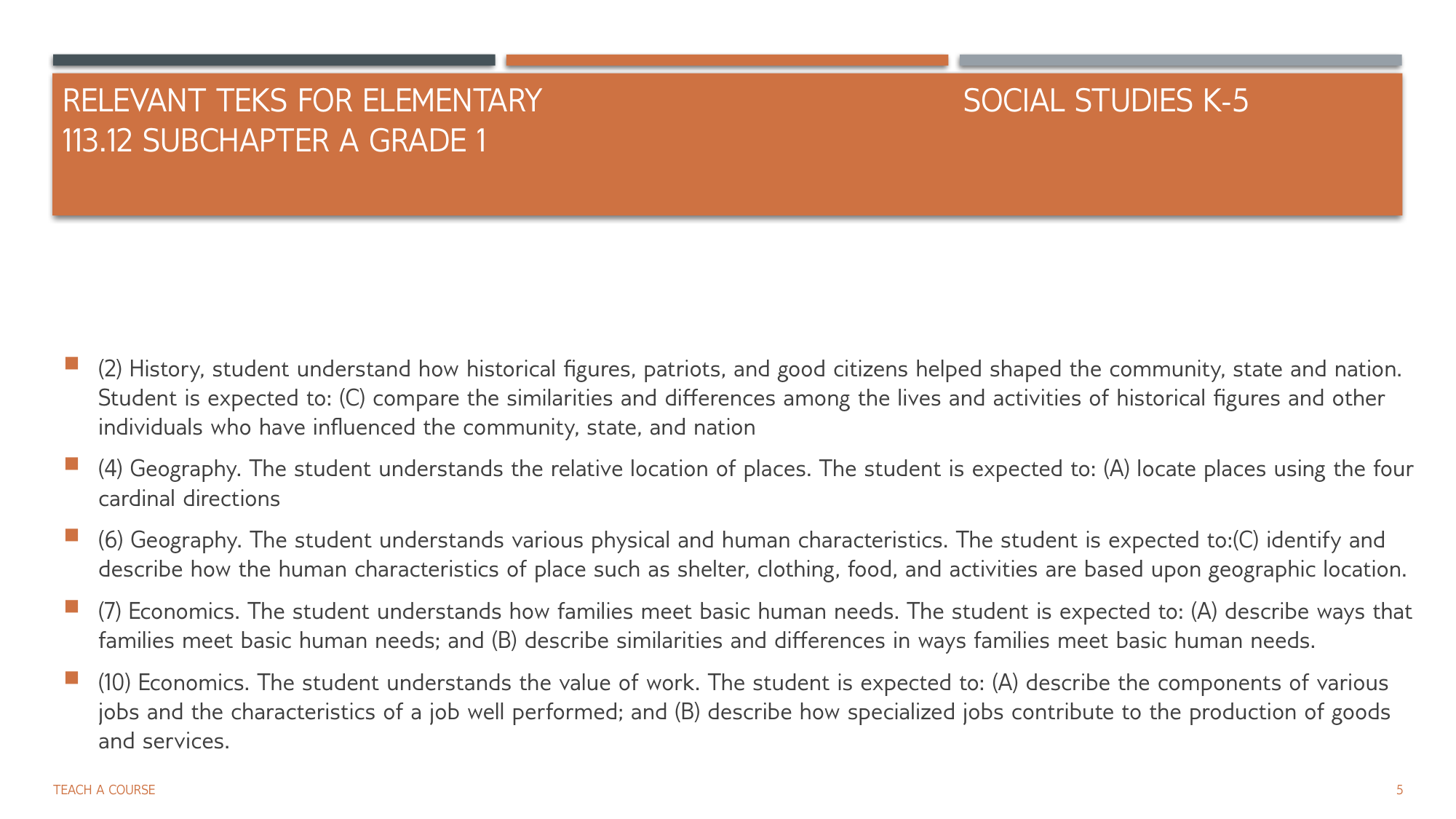

# Relevant TEKS for Elementary 							Social Studies K-5 113.12 Subchapter A Grade 1

(2) History, student understand how historical figures, patriots, and good citizens helped shaped the community, state and nation. Student is expected to: (C) compare the similarities and differences among the lives and activities of historical figures and other individuals who have influenced the community, state, and nation
(4) Geography. The student understands the relative location of places. The student is expected to: (A) locate places using the four cardinal directions
(6) Geography. The student understands various physical and human characteristics. The student is expected to:(C) identify and describe how the human characteristics of place such as shelter, clothing, food, and activities are based upon geographic location.
(7) Economics. The student understands how families meet basic human needs. The student is expected to: (A) describe ways that families meet basic human needs; and (B) describe similarities and differences in ways families meet basic human needs.
(10) Economics. The student understands the value of work. The student is expected to: (A) describe the components of various jobs and the characteristics of a job well performed; and (B) describe how specialized jobs contribute to the production of goods and services.

Teach a Course
5